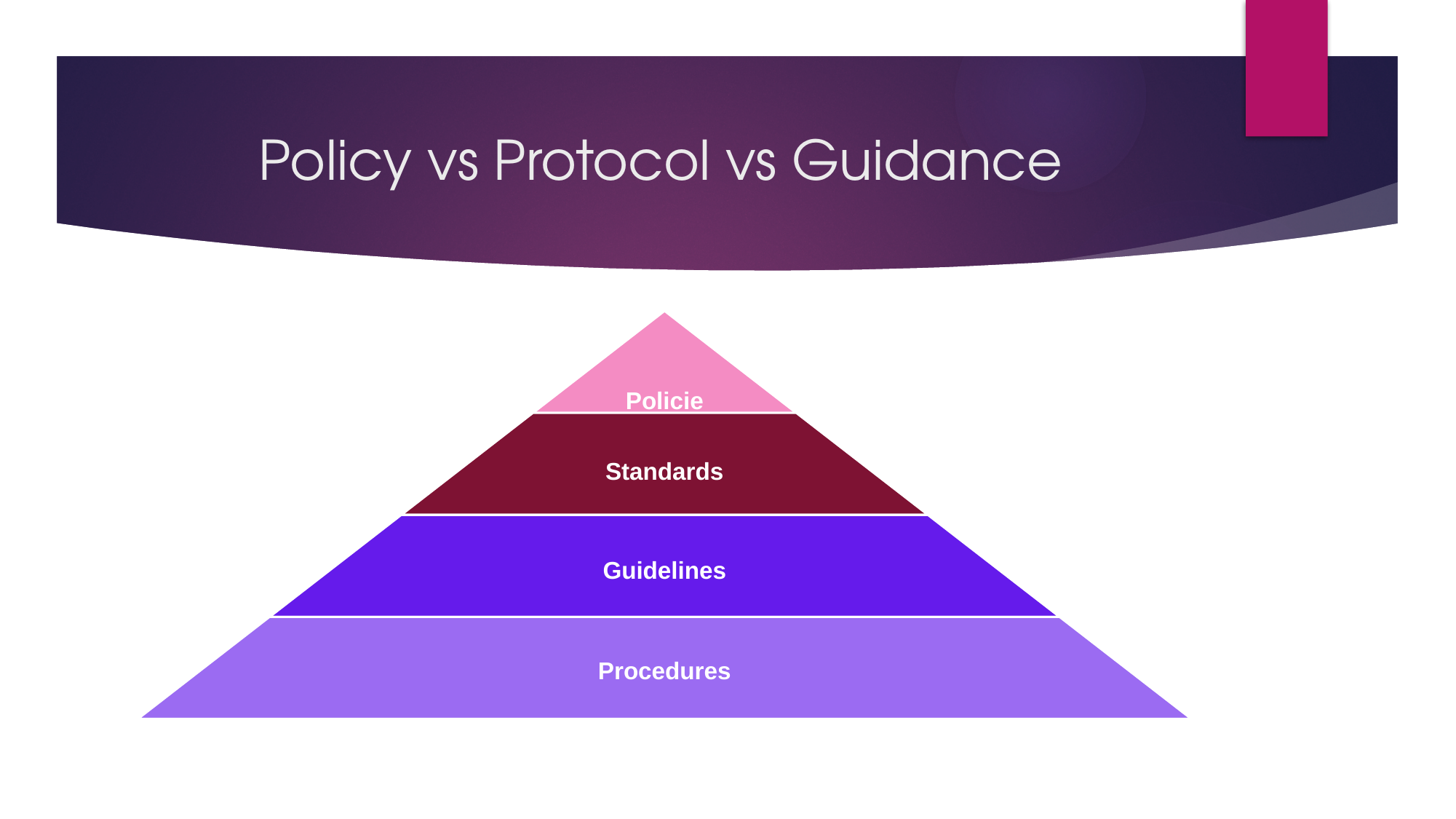

# Policy vs Protocol vs Guidance

Policies
Standards
Guidelines
Procedures